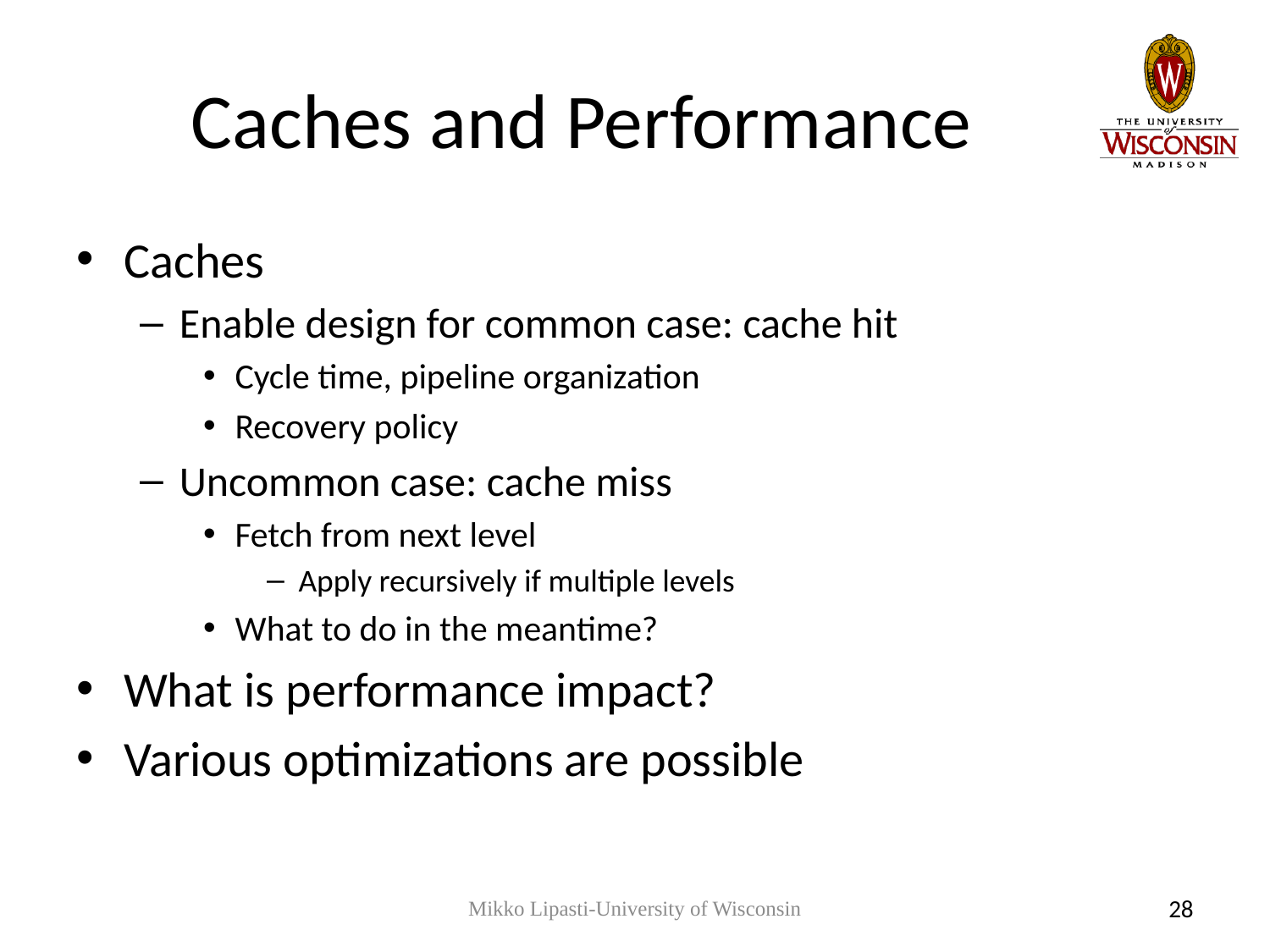

# Caches and Performance
Caches
Enable design for common case: cache hit
Cycle time, pipeline organization
Recovery policy
Uncommon case: cache miss
Fetch from next level
Apply recursively if multiple levels
What to do in the meantime?
What is performance impact?
Various optimizations are possible
Mikko Lipasti-University of Wisconsin
28